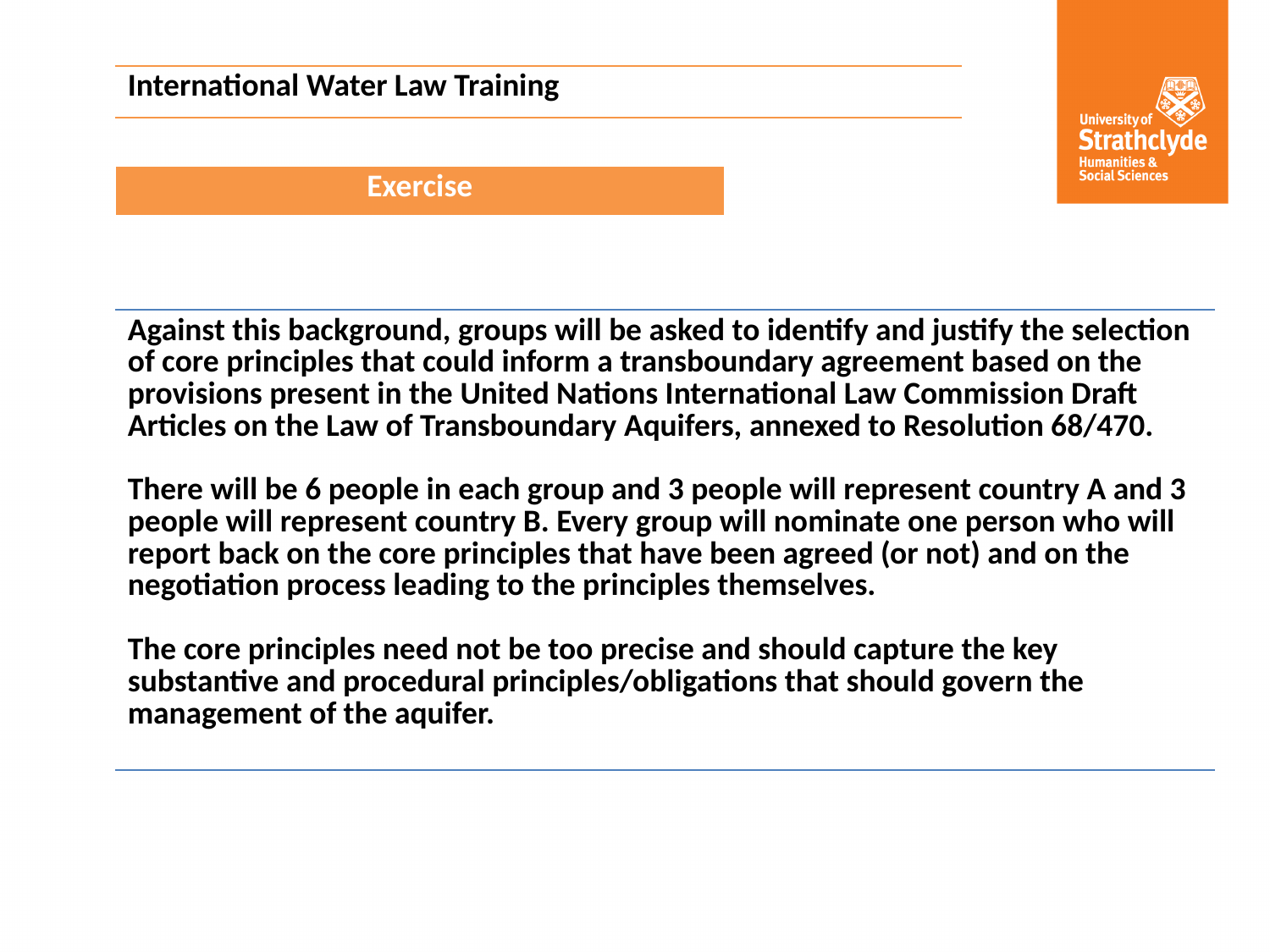

| International Water Law Training |
| --- |
| Exercise |
| --- |
| Against this background, groups will be asked to identify and justify the selection of core principles that could inform a transboundary agreement based on the provisions present in the United Nations International Law Commission Draft Articles on the Law of Transboundary Aquifers, annexed to Resolution 68/470.   There will be 6 people in each group and 3 people will represent country A and 3 people will represent country B. Every group will nominate one person who will report back on the core principles that have been agreed (or not) and on the negotiation process leading to the principles themselves.   The core principles need not be too precise and should capture the key substantive and procedural principles/obligations that should govern the management of the aquifer. |
| --- |